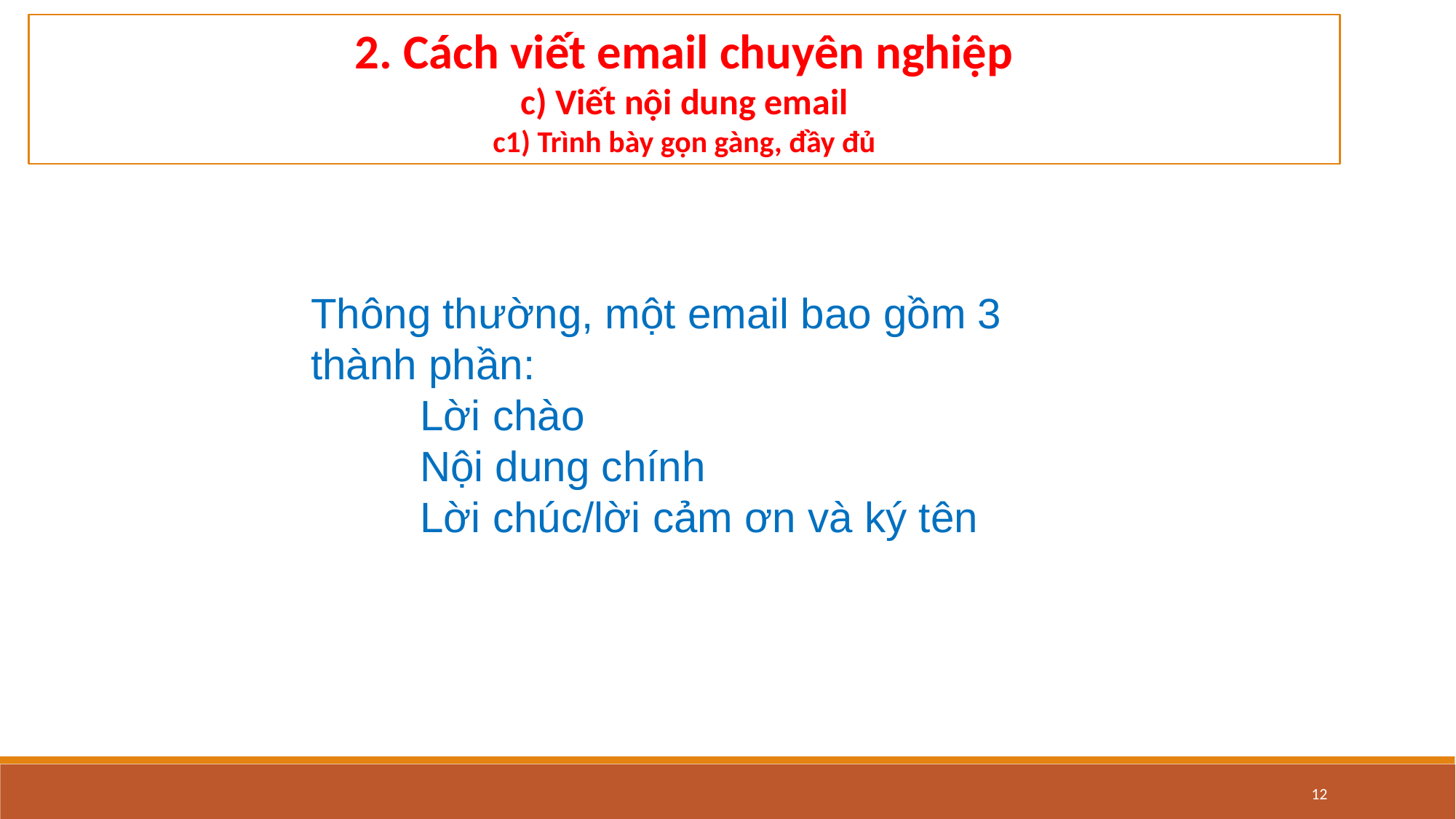

2. Cách viết email chuyên nghiệp
c) Viết nội dung email
c1) Trình bày gọn gàng, đầy đủ
Thông thường, một email bao gồm 3 thành phần:
	Lời chào
	Nội dung chính
	Lời chúc/lời cảm ơn và ký tên

12